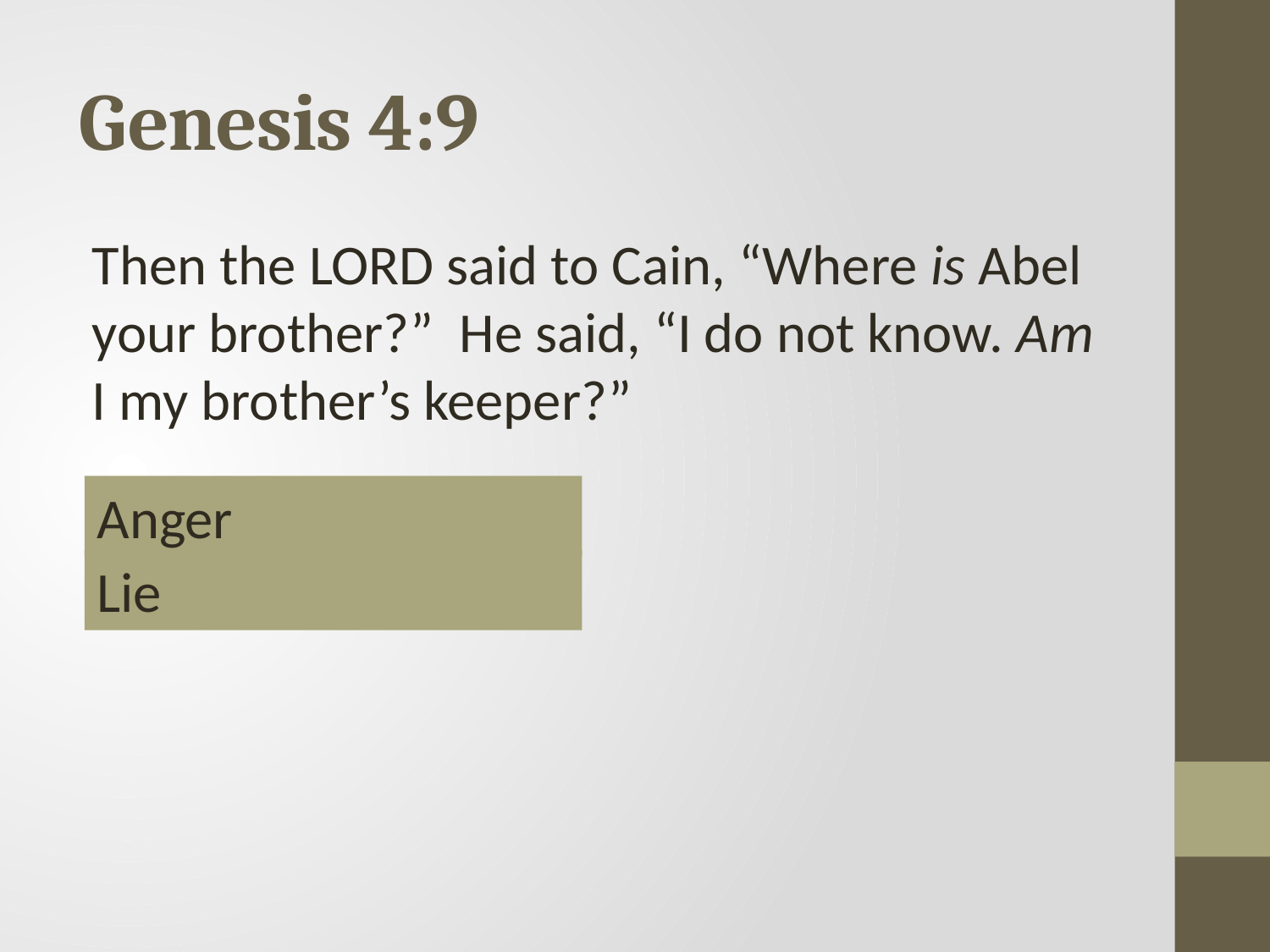

# Genesis 4:9
Then the Lord said to Cain, “Where is Abel your brother?”  He said, “I do not know. Am I my brother’s keeper?”

Anger
Lie